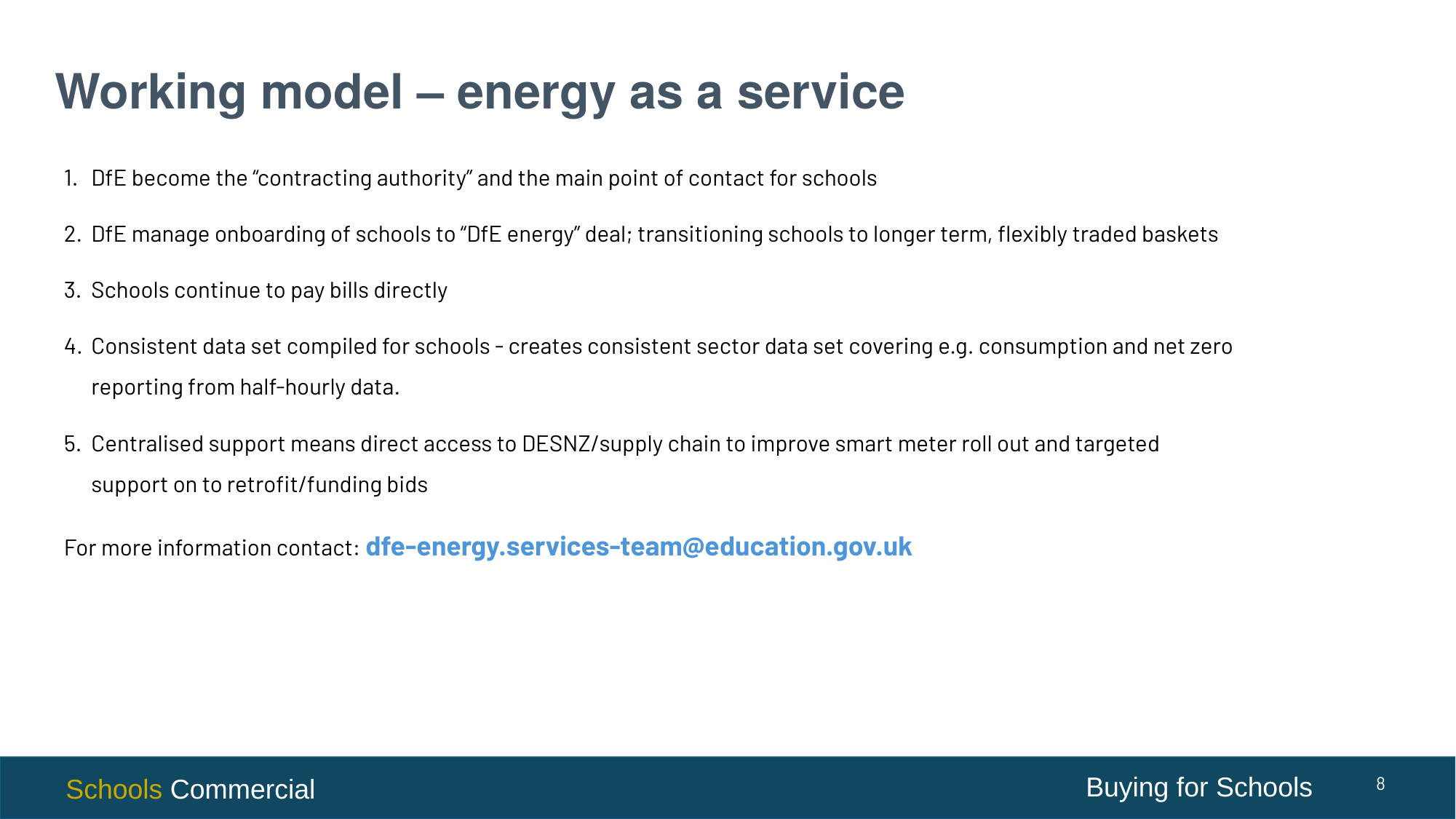

# Working model – energy as a service
DfE become the “contracting authority” and the main point of contact for schools
DfE manage onboarding of schools to “DfE energy” deal; transitioning schools to longer term, flexibly traded baskets
Schools continue to pay bills directly
Consistent data set compiled for schools - creates consistent sector data set covering e.g. consumption and net zero reporting from half-hourly data.
Centralised support means direct access to DESNZ/supply chain to improve smart meter roll out and targeted support on to retrofit/funding bids
For more information contact: dfe-energy.services-team@education.gov.uk
8